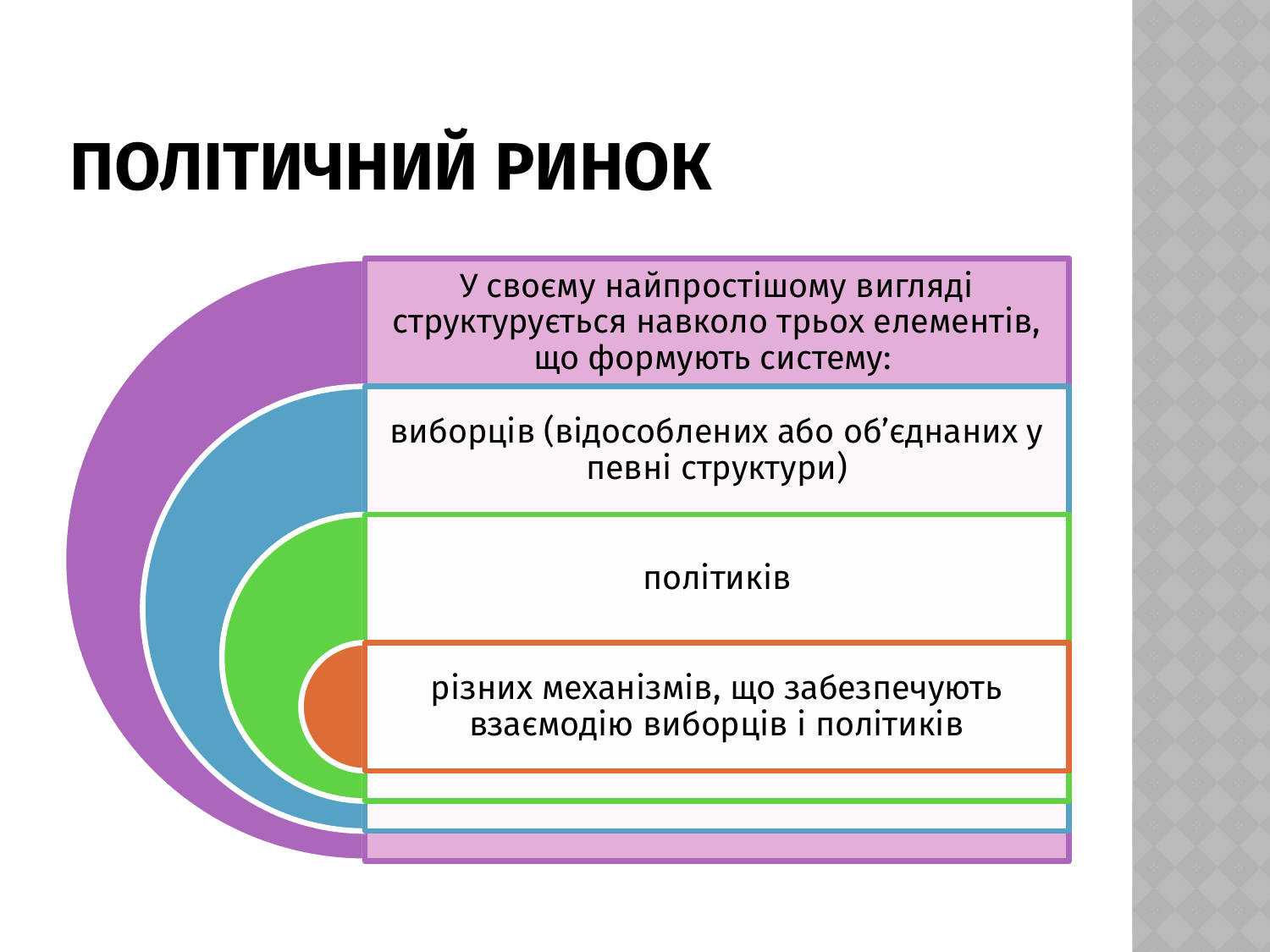

# політичний ринок
У своєму найпростішому вигляді структурується навколо трьох елементів, що формують систему:
виборців (відособлених або об’єднаних у певні структури)
політиків
різних механізмів, що забезпечують взаємодію виборців і політиків